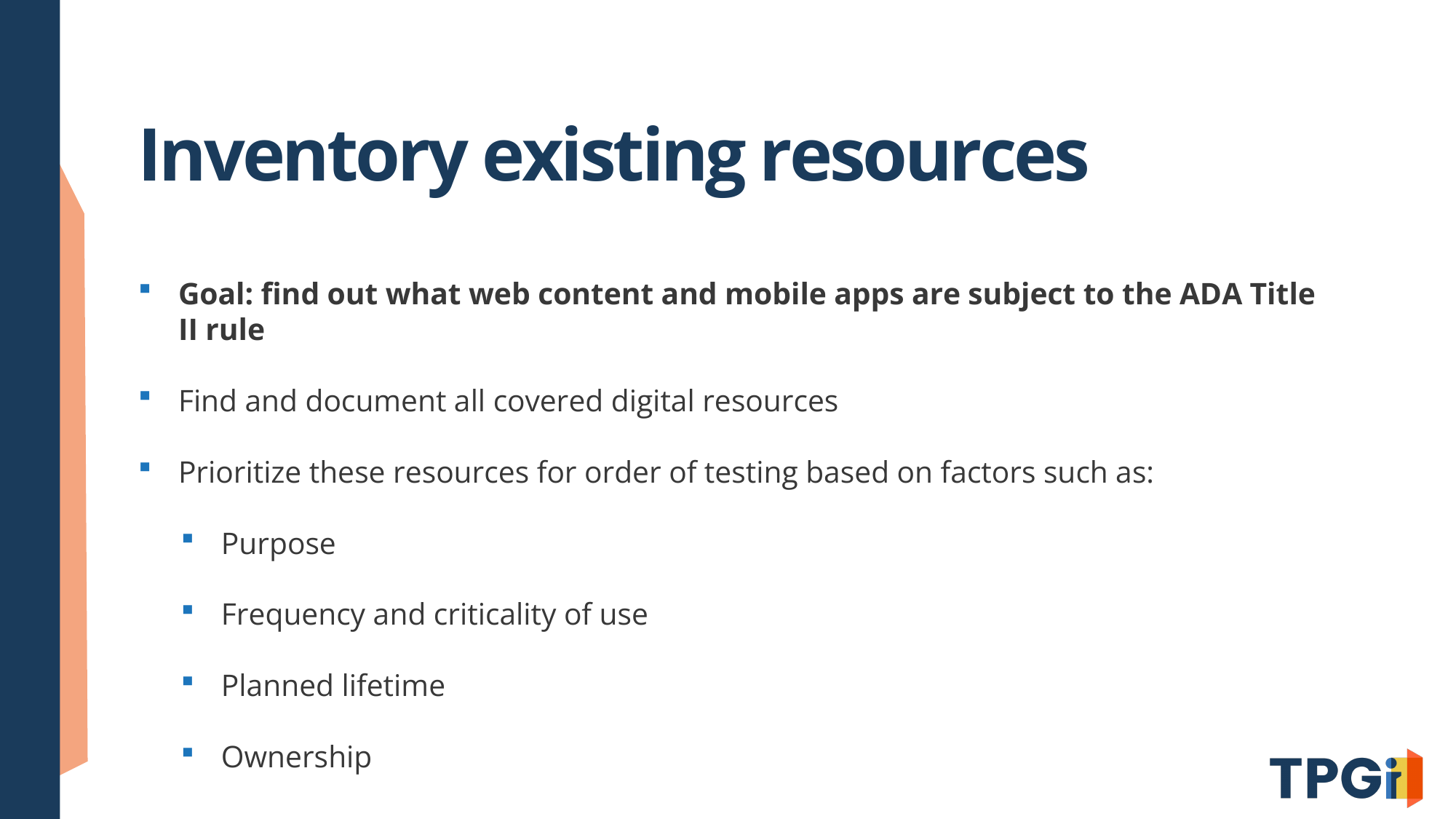

# Inventory existing resources
Goal: find out what web content and mobile apps are subject to the ADA Title II rule
Find and document all covered digital resources
Prioritize these resources for order of testing based on factors such as:
Purpose
Frequency and criticality of use
Planned lifetime
Ownership